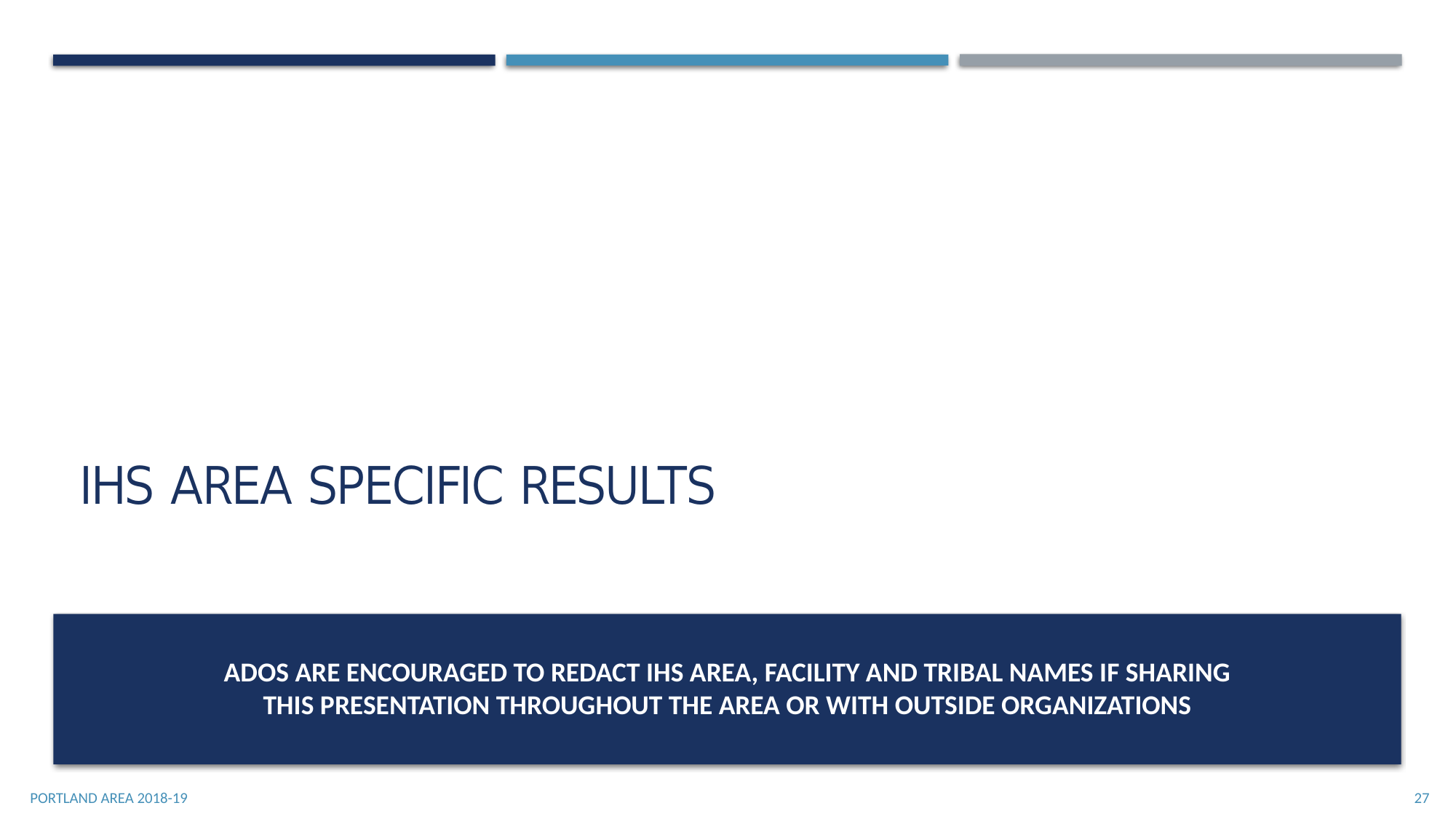

# IHS Area Specific results

ADOs are encouraged to redact IHS Area, facility and tribal names if sharing this presentation throughout the area or with outside organizations
Portland Area 2018-19
27